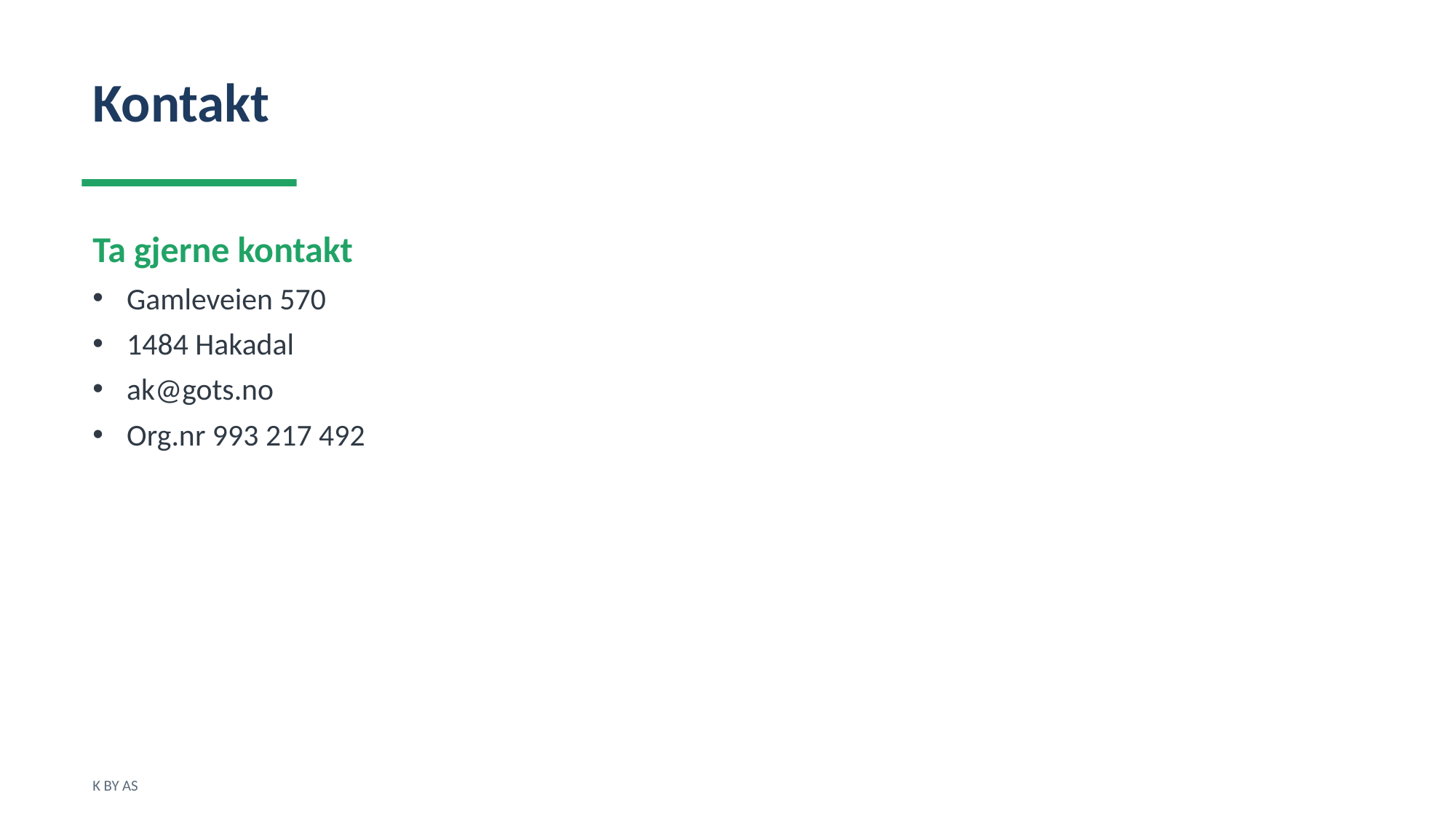

Kontakt

Ta gjerne kontakt
Gamleveien 570
1484 Hakadal
ak@gots.no
Org.nr 993 217 492
K BY AS